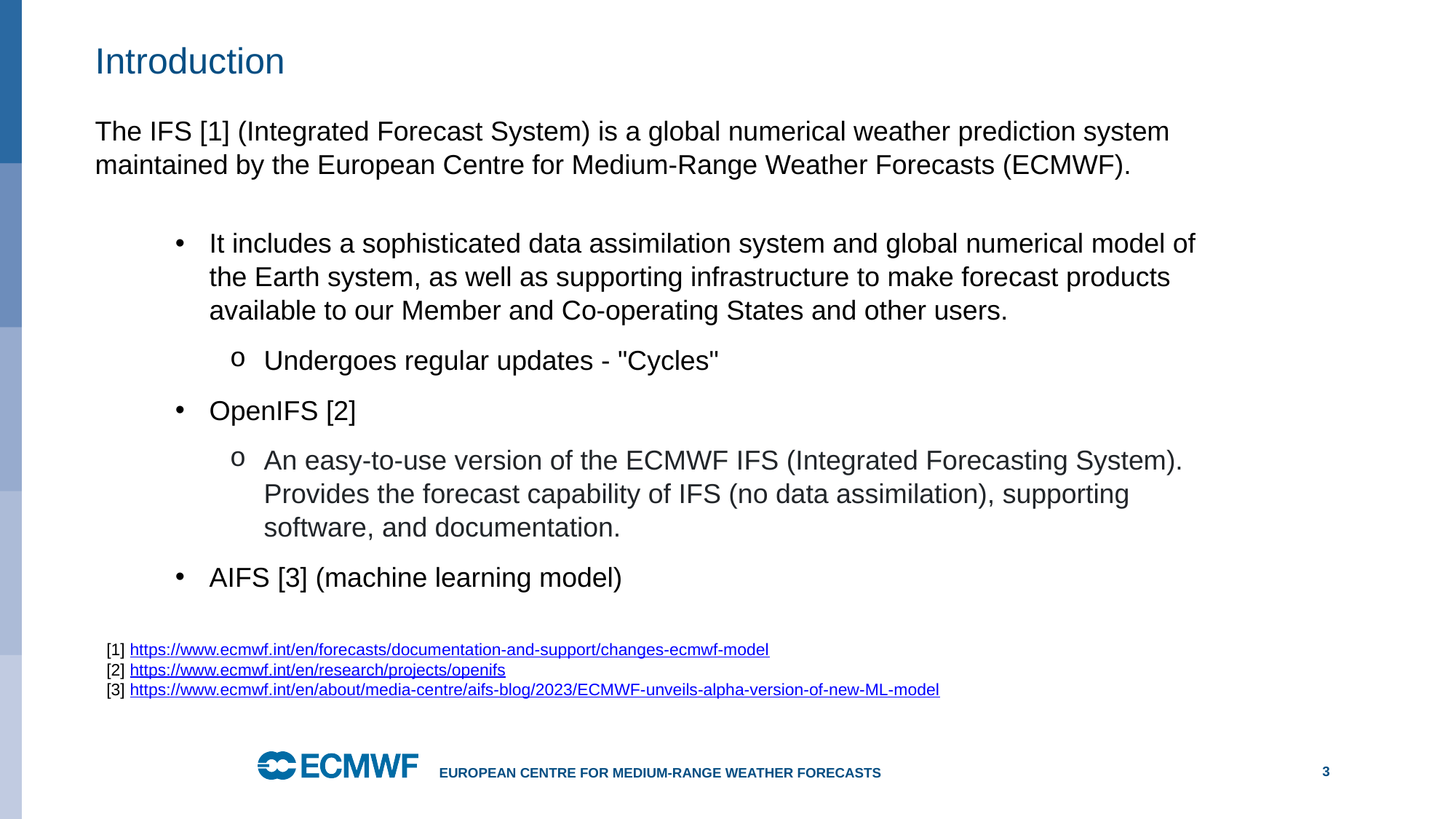

# Introduction
The IFS [1] (Integrated Forecast System) is a global numerical weather prediction system maintained by the European Centre for Medium-Range Weather Forecasts (ECMWF).

It includes a sophisticated data assimilation system and global numerical model of the Earth system, as well as supporting infrastructure to make forecast products available to our Member and Co-operating States and other users.
Undergoes regular updates - "Cycles"
OpenIFS [2]
An easy-to-use version of the ECMWF IFS (Integrated Forecasting System). Provides the forecast capability of IFS (no data assimilation), supporting software, and documentation.
AIFS [3] (machine learning model)
[1] https://www.ecmwf.int/en/forecasts/documentation-and-support/changes-ecmwf-model 
[2] https://www.ecmwf.int/en/research/projects/openifs
[3] https://www.ecmwf.int/en/about/media-centre/aifs-blog/2023/ECMWF-unveils-alpha-version-of-new-ML-model
3
European Centre for Medium-Range Weather Forecasts